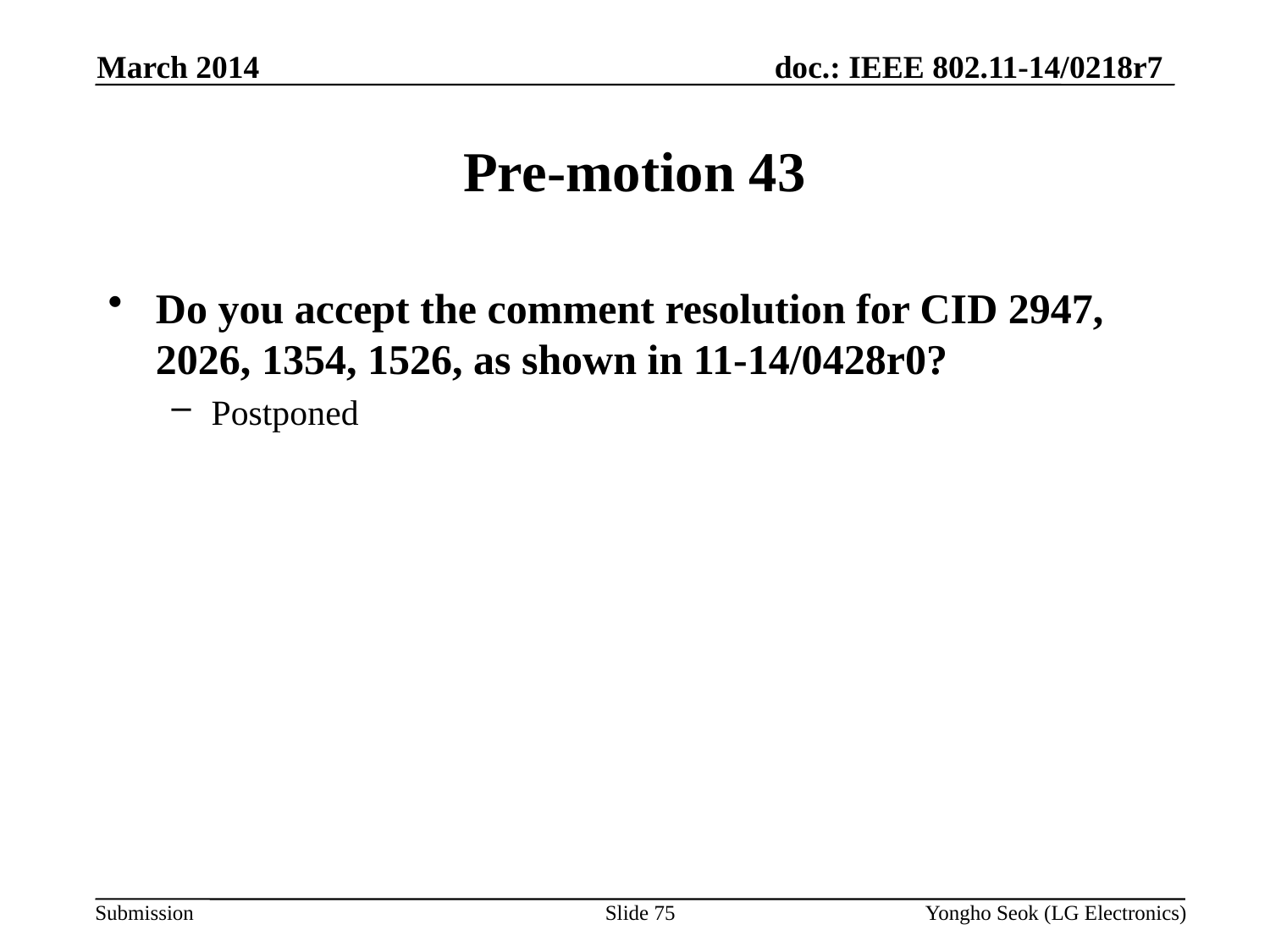

March 2014
# Pre-motion 43
Do you accept the comment resolution for CID 2947, 2026, 1354, 1526, as shown in 11-14/0428r0?
Postponed

Slide 75
Yongho Seok (LG Electronics)